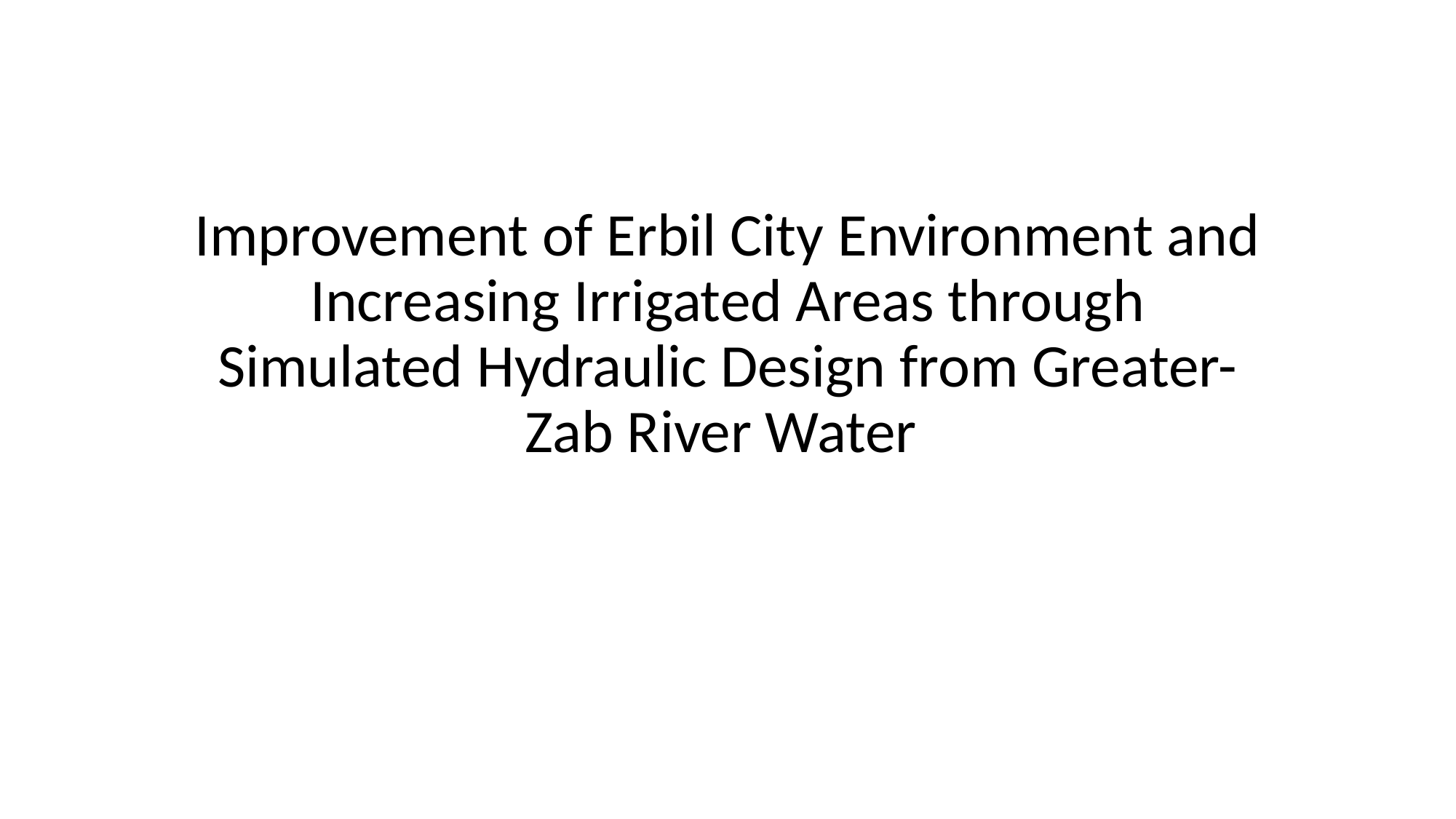

# Improvement of Erbil City Environment and Increasing Irrigated Areas through Simulated Hydraulic Design from Greater-Zab River Water